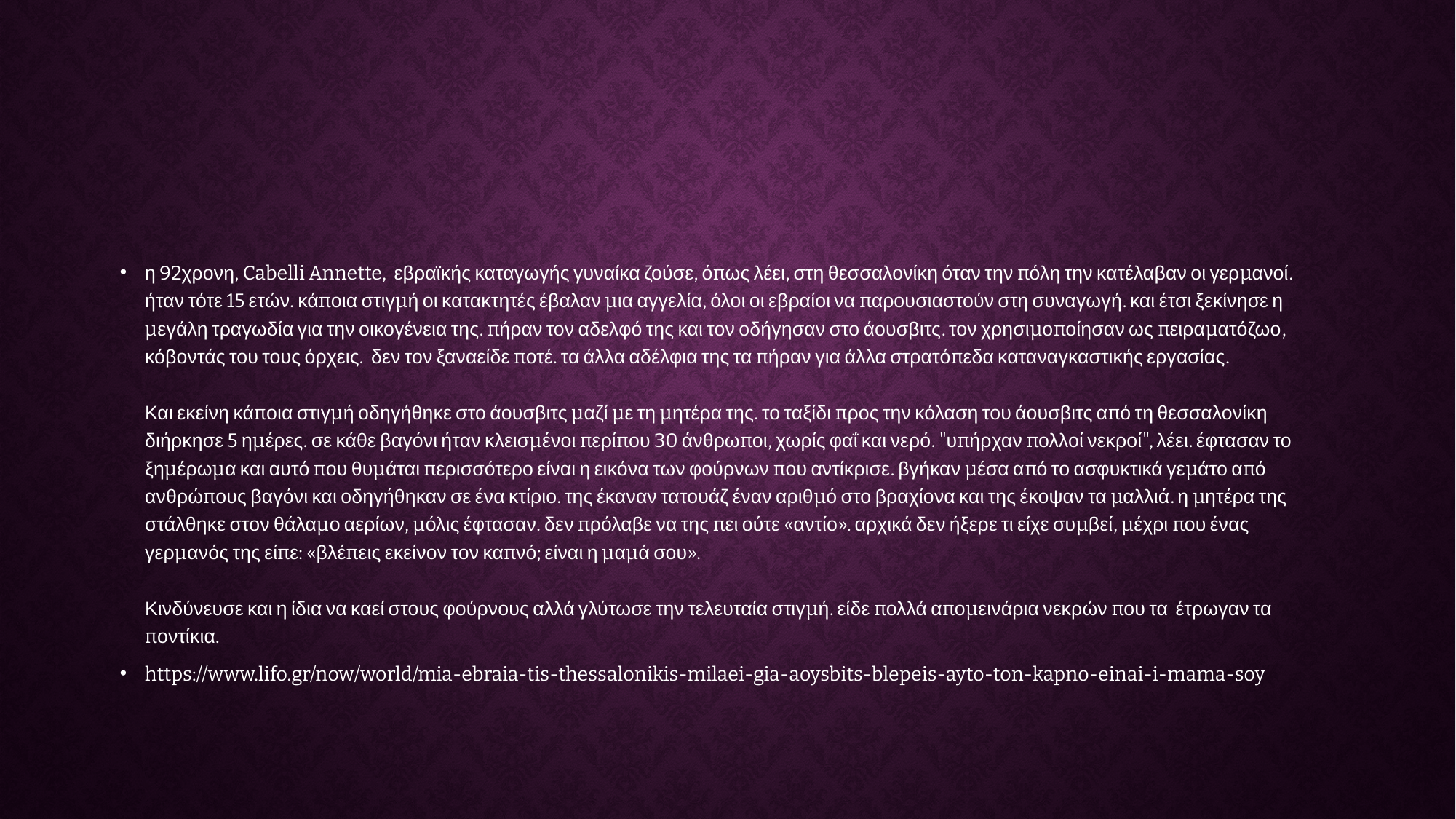

#
η 92χρονη, Cabelli Annette,  εβραϊκής καταγωγής γυναίκα ζούσε, όπως λέει, στη θεσσαλονίκη όταν την πόλη την κατέλαβαν οι γερμανοί. ήταν τότε 15 ετών. κάποια στιγμή οι κατακτητές έβαλαν μια αγγελία, όλοι οι εβραίοι να παρουσιαστούν στη συναγωγή. και έτσι ξεκίνησε η μεγάλη τραγωδία για την οικογένεια της. πήραν τον αδελφό της και τον οδήγησαν στο άουσβιτς. τον χρησιμοποίησαν ως πειραματόζωο, κόβοντάς του τους όρχεις.  δεν τον ξαναείδε ποτέ. τα άλλα αδέλφια της τα πήραν για άλλα στρατόπεδα καταναγκαστικής εργασίας.
Και εκείνη κάποια στιγμή οδηγήθηκε στο άουσβιτς μαζί με τη μητέρα της. το ταξίδι προς την κόλαση του άουσβιτς από τη θεσσαλονίκη διήρκησε 5 ημέρες. σε κάθε βαγόνι ήταν κλεισμένοι περίπου 30 άνθρωποι, χωρίς φαΐ και νερό. "υπήρχαν πολλοί νεκροί", λέει. έφτασαν το ξημέρωμα και αυτό που θυμάται περισσότερο είναι η εικόνα των φούρνων που αντίκρισε. βγήκαν μέσα από το ασφυκτικά γεμάτο από ανθρώπους βαγόνι και οδηγήθηκαν σε ένα κτίριο. της έκαναν τατουάζ έναν αριθμό στο βραχίονα και της έκοψαν τα μαλλιά. η μητέρα της στάλθηκε στον θάλαμο αερίων, μόλις έφτασαν. δεν πρόλαβε να της πει ούτε «αντίο». αρχικά δεν ήξερε τι είχε συμβεί, μέχρι που ένας γερμανός της είπε: «βλέπεις εκείνον τον καπνό; είναι η μαμά σου».
Κινδύνευσε και η ίδια να καεί στους φούρνους αλλά γλύτωσε την τελευταία στιγμή. είδε πολλά απομεινάρια νεκρών που τα  έτρωγαν τα ποντίκια.
https://www.lifo.gr/now/world/mia-ebraia-tis-thessalonikis-milaei-gia-aoysbits-blepeis-ayto-ton-kapno-einai-i-mama-soy